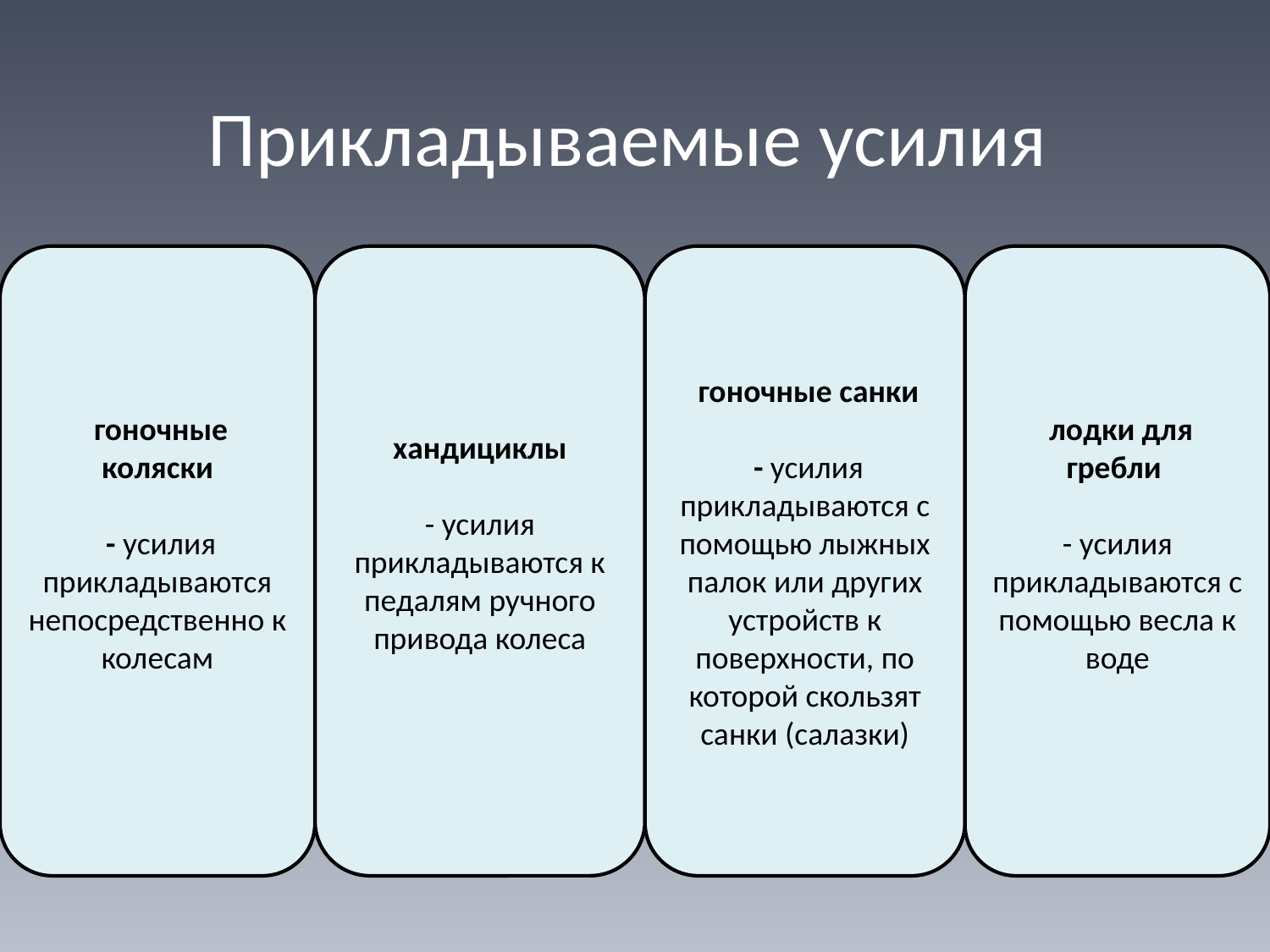

# Прикладываемые усилия
 гоночные коляски

 - усилия прикладываются непосредственно к колесам

 хандициклы

- усилия прикладываются к педалям ручного привода колеса

 гоночные санки

 - усилия прикладываются с помощью лыжных палок или других устройств к поверхности, по которой скользят санки (салазки)
 лодки для гребли

- усилия прикладываются с помощью весла к воде